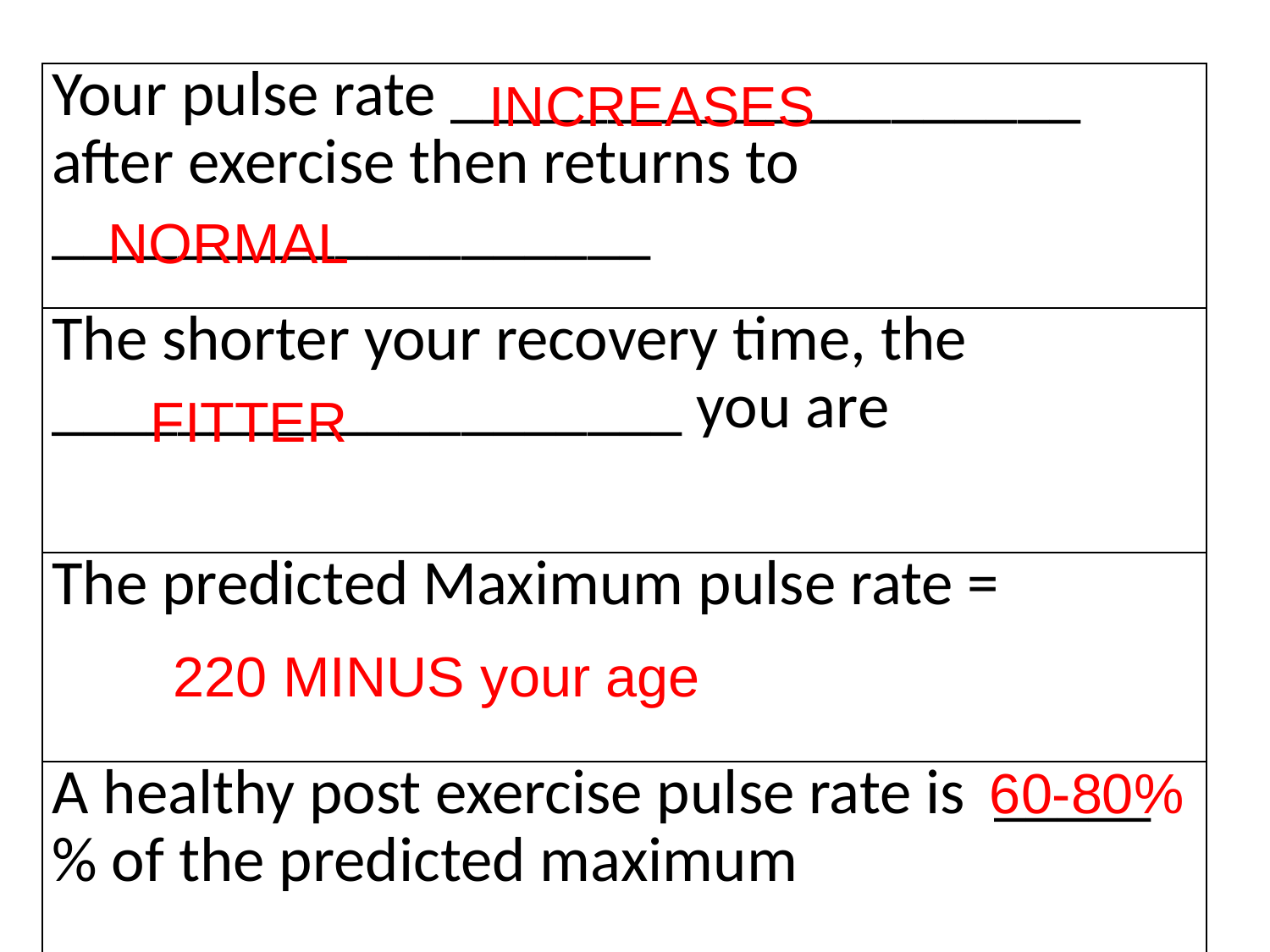

| Your pulse rate \_\_\_\_\_\_\_\_\_\_\_\_\_\_\_\_\_\_\_\_ after exercise then returns to \_\_\_\_\_\_\_\_\_\_\_\_\_\_\_\_\_\_\_ |
| --- |
| The shorter your recovery time, the \_\_\_\_\_\_\_\_\_\_\_\_\_\_\_\_\_\_\_\_ you are |
| The predicted Maximum pulse rate = |
| A healthy post exercise pulse rate is \_\_\_\_\_ % of the predicted maximum |
INCREASES
NORMAL
FITTER
220 MINUS your age
60-80%